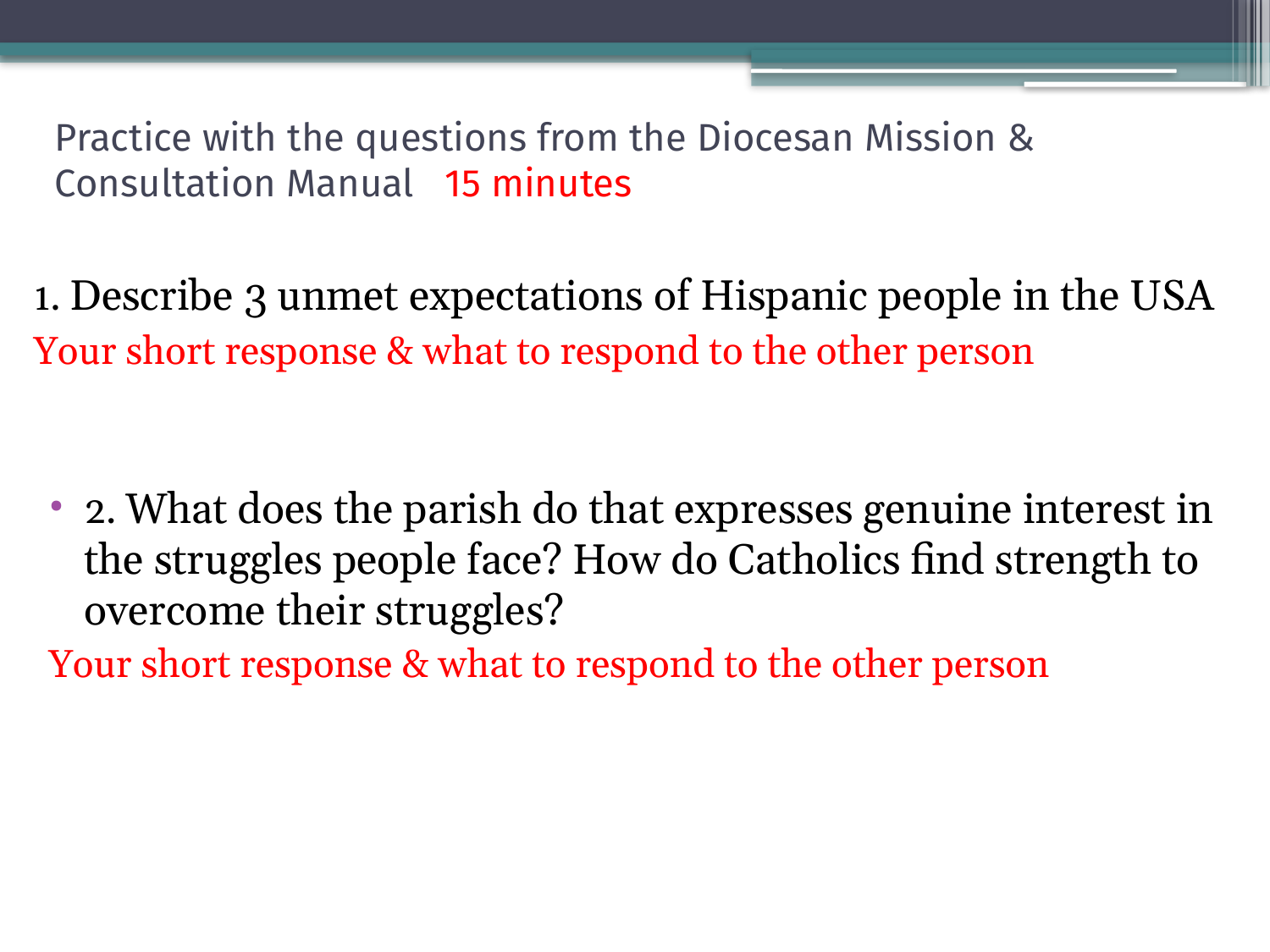

# Practice with the questions from the Diocesan Mission & Consultation Manual   15 minutes
1. Describe 3 unmet expectations of Hispanic people in the USA
Your short response & what to respond to the other person

2. What does the parish do that expresses genuine interest in the struggles people face? How do Catholics find strength to overcome their struggles?
Your short response & what to respond to the other person